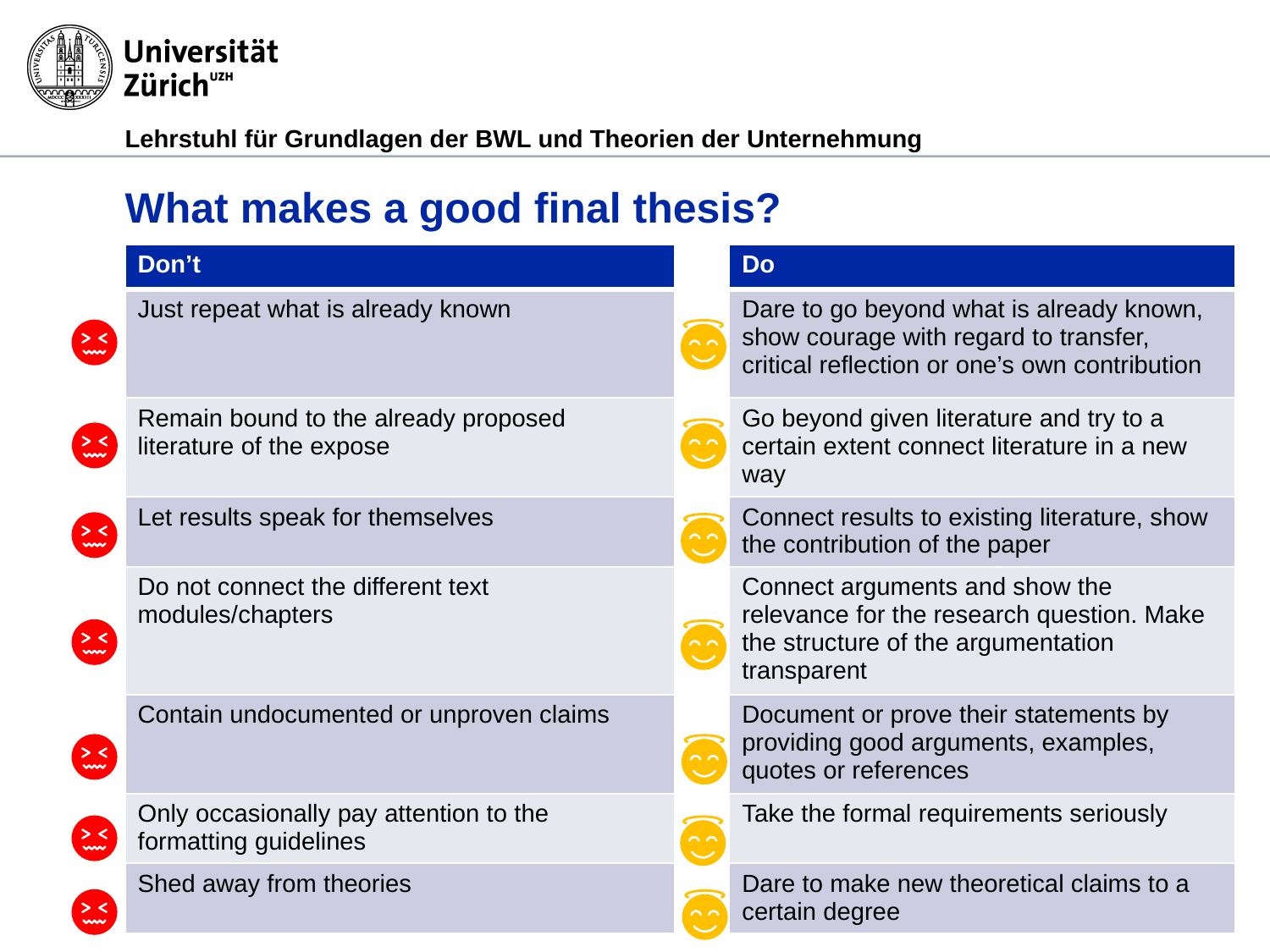

# What makes a good final thesis?
| Don’t |  | Do |
| --- | --- | --- |
| Just repeat what is already known |  | Dare to go beyond what is already known, show courage with regard to transfer, critical reflection or one’s own contribution |
| Remain bound to the already proposed literature of the expose |  | Go beyond given literature and try to a certain extent connect literature in a new way |
| Let results speak for themselves |  | Connect results to existing literature, show the contribution of the paper |
| Do not connect the different text modules/chapters |  | Connect arguments and show the relevance for the research question. Make the structure of the argumentation transparent |
| Contain undocumented or unproven claims |  | Document or prove their statements by providing good arguments, examples, quotes or references |
| Only occasionally pay attention to the formatting guidelines |  | Take the formal requirements seriously |
| Shed away from theories |  | Dare to make new theoretical claims to a certain degree |

5